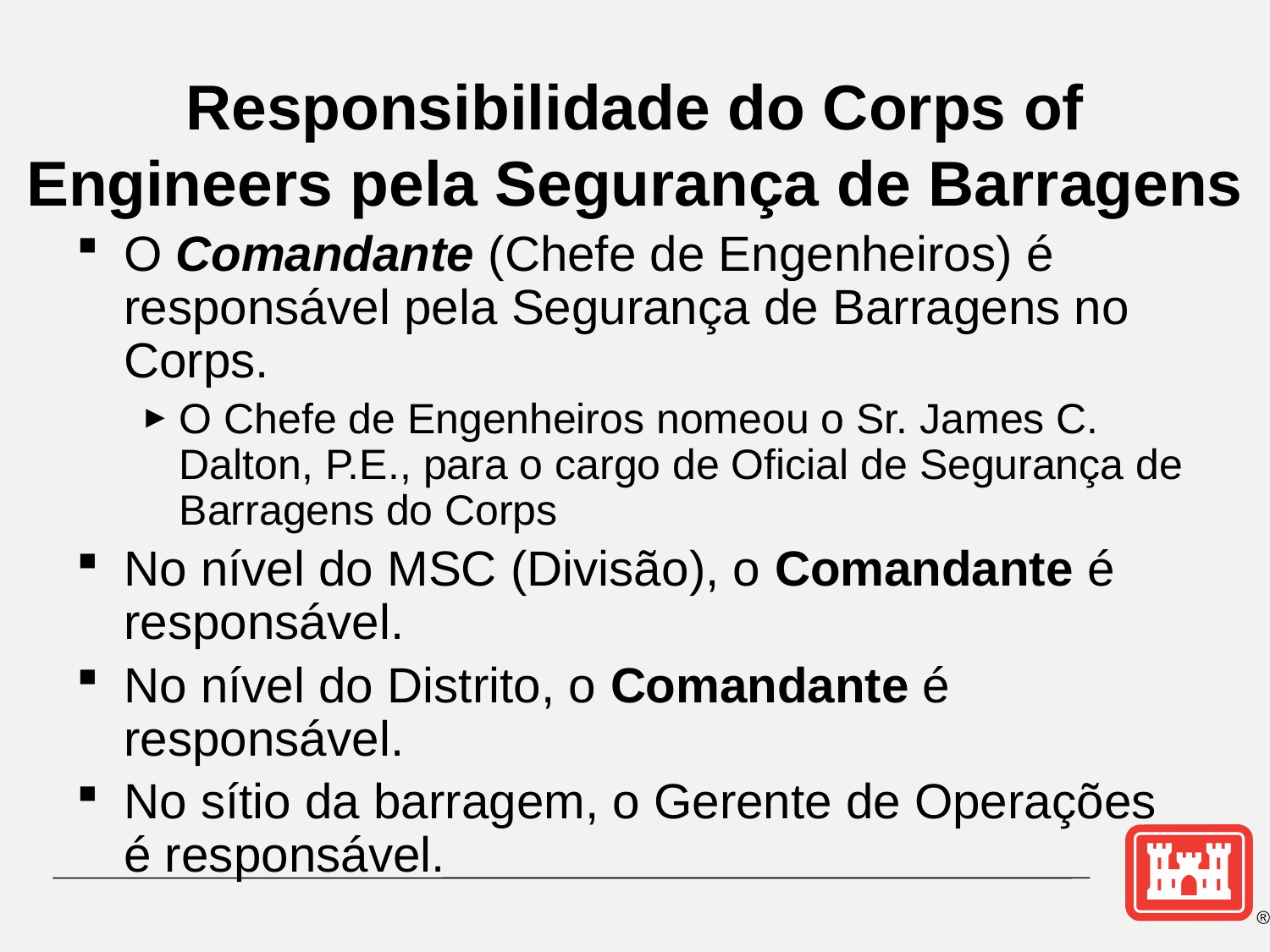

# Responsibilidade do Corps of Engineers pela Segurança de Barragens
O Comandante (Chefe de Engenheiros) é responsável pela Segurança de Barragens no Corps.
O Chefe de Engenheiros nomeou o Sr. James C. Dalton, P.E., para o cargo de Oficial de Segurança de Barragens do Corps
No nível do MSC (Divisão), o Comandante é responsável.
No nível do Distrito, o Comandante é responsável.
No sítio da barragem, o Gerente de Operações é responsável.